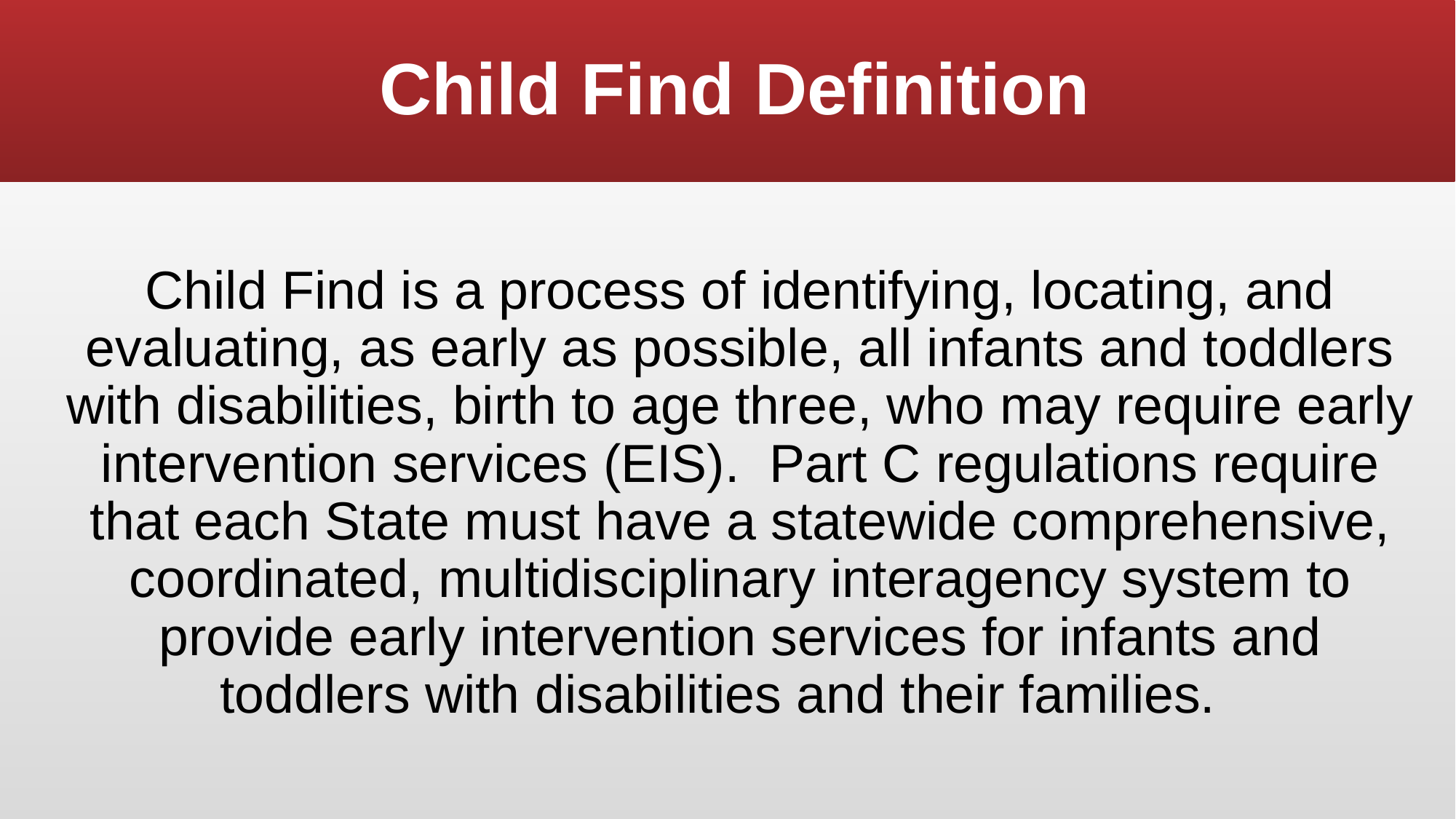

# Child Find Definition
Child Find is a process of identifying, locating, and evaluating, as early as possible, all infants and toddlers with disabilities, birth to age three, who may require early intervention services (EIS).  Part C regulations require that each State must have a statewide comprehensive, coordinated, multidisciplinary interagency system to provide early intervention services for infants and toddlers with disabilities and their families.